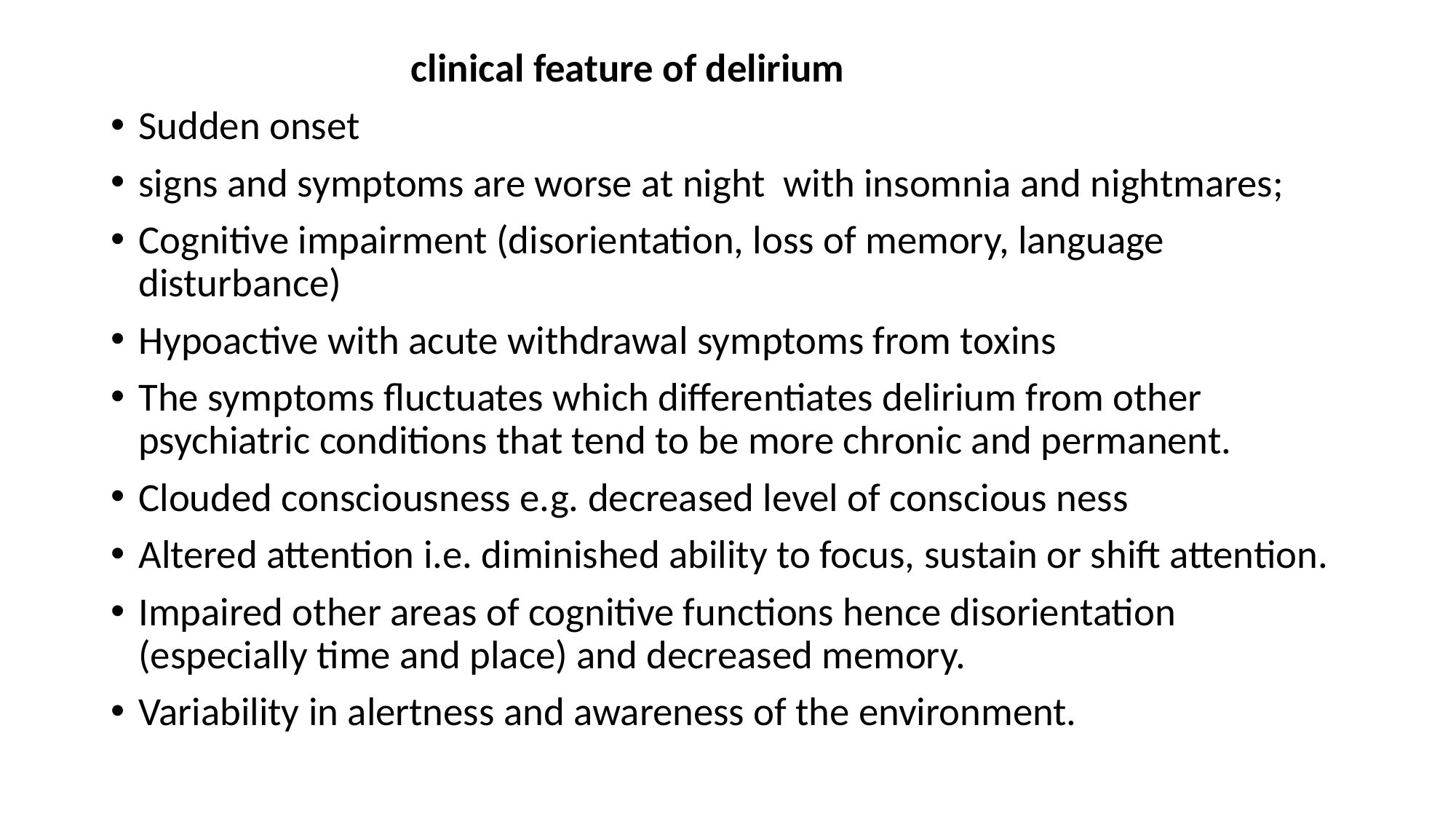

clinical feature of delirium
Sudden onset
signs and symptoms are worse at night  with insomnia and nightmares;
Cognitive impairment (disorientation, loss of memory, language disturbance)
Hypoactive with acute withdrawal symptoms from toxins
The symptoms fluctuates which differentiates delirium from other psychiatric conditions that tend to be more chronic and permanent.
Clouded consciousness e.g. decreased level of conscious ness
Altered attention i.e. diminished ability to focus, sustain or shift attention.
Impaired other areas of cognitive functions hence disorientation (especially time and place) and decreased memory.
Variability in alertness and awareness of the environment.